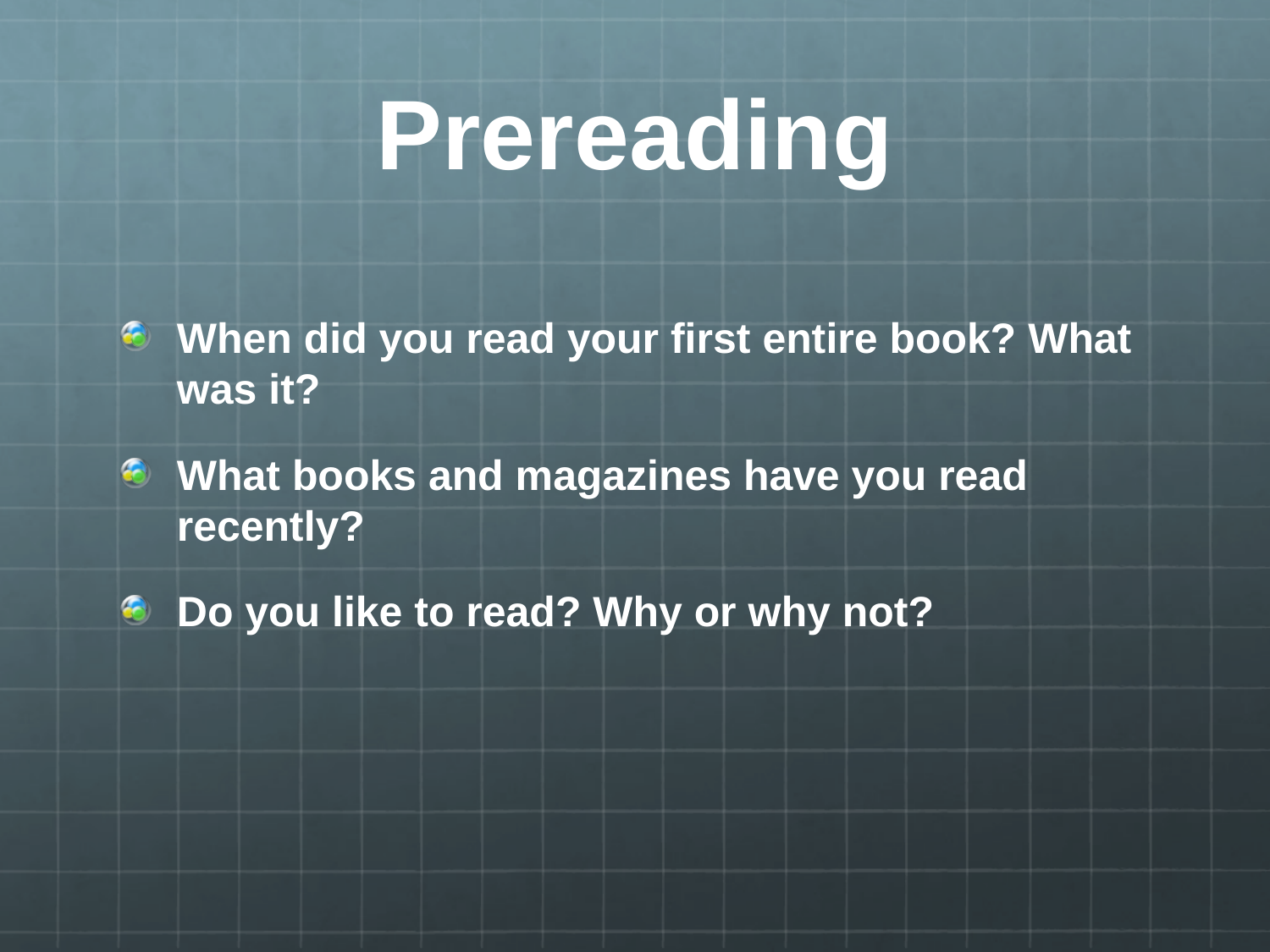

# Prereading
When did you read your first entire book? What was it?
What books and magazines have you read recently?
Do you like to read? Why or why not?